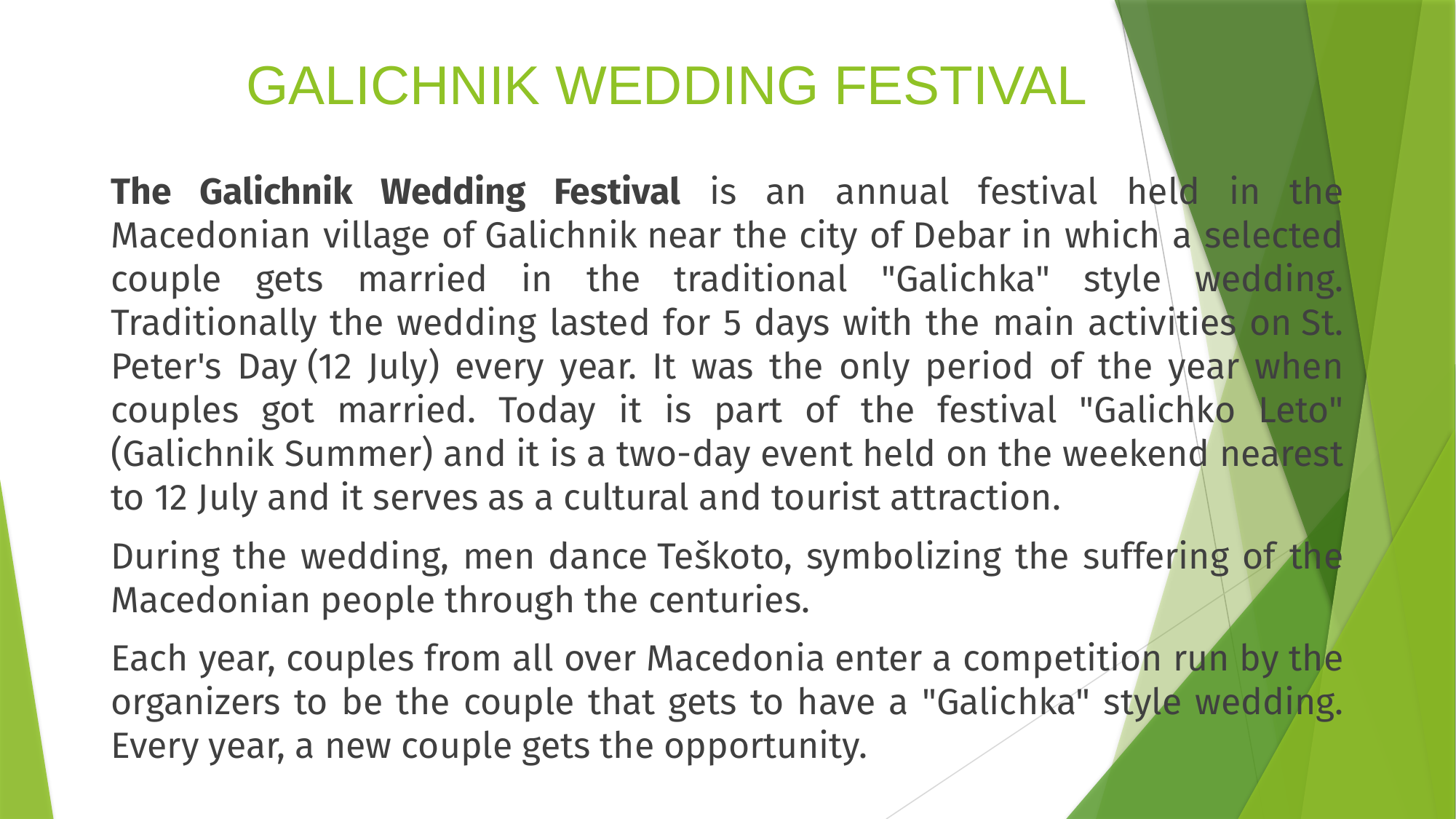

# GALICHNIK WEDDING FESTIVAL
The Galichnik Wedding Festival is an annual festival held in the Macedonian village of Galichnik near the city of Debar in which a selected couple gets married in the traditional "Galichka" style wedding. Traditionally the wedding lasted for 5 days with the main activities on St. Peter's Day (12 July) every year. It was the only period of the year when couples got married. Today it is part of the festival "Galichko Leto" (Galichnik Summer) and it is a two-day event held on the weekend nearest to 12 July and it serves as a cultural and tourist attraction.
During the wedding, men dance Teškoto, symbolizing the suffering of the Macedonian people through the centuries.
Each year, couples from all over Macedonia enter a competition run by the organizers to be the couple that gets to have a "Galichka" style wedding. Every year, a new couple gets the opportunity.